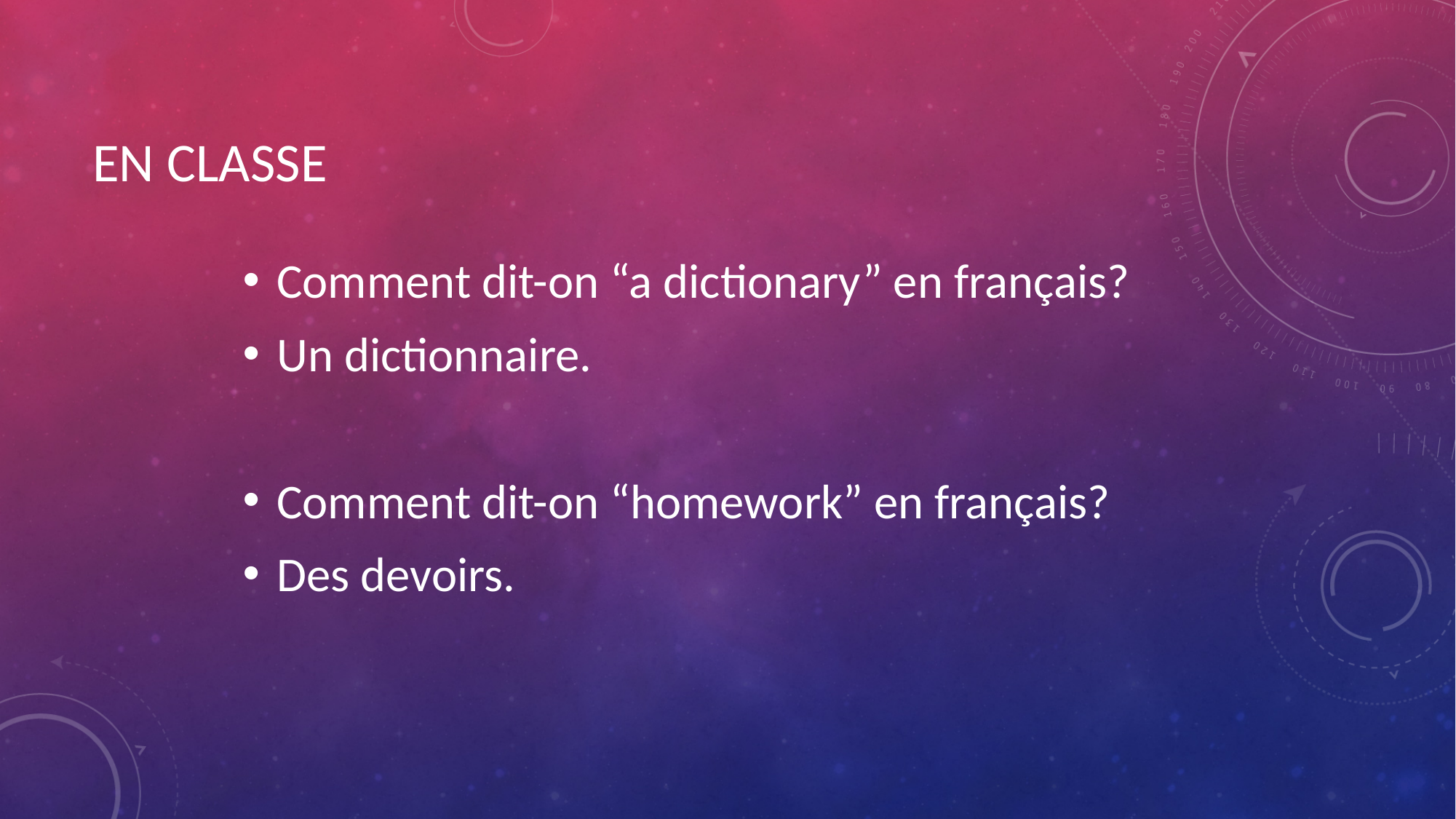

# En classe
Comment dit-on “a dictionary” en français?
Un dictionnaire.

Comment dit-on “homework” en français?
Des devoirs.